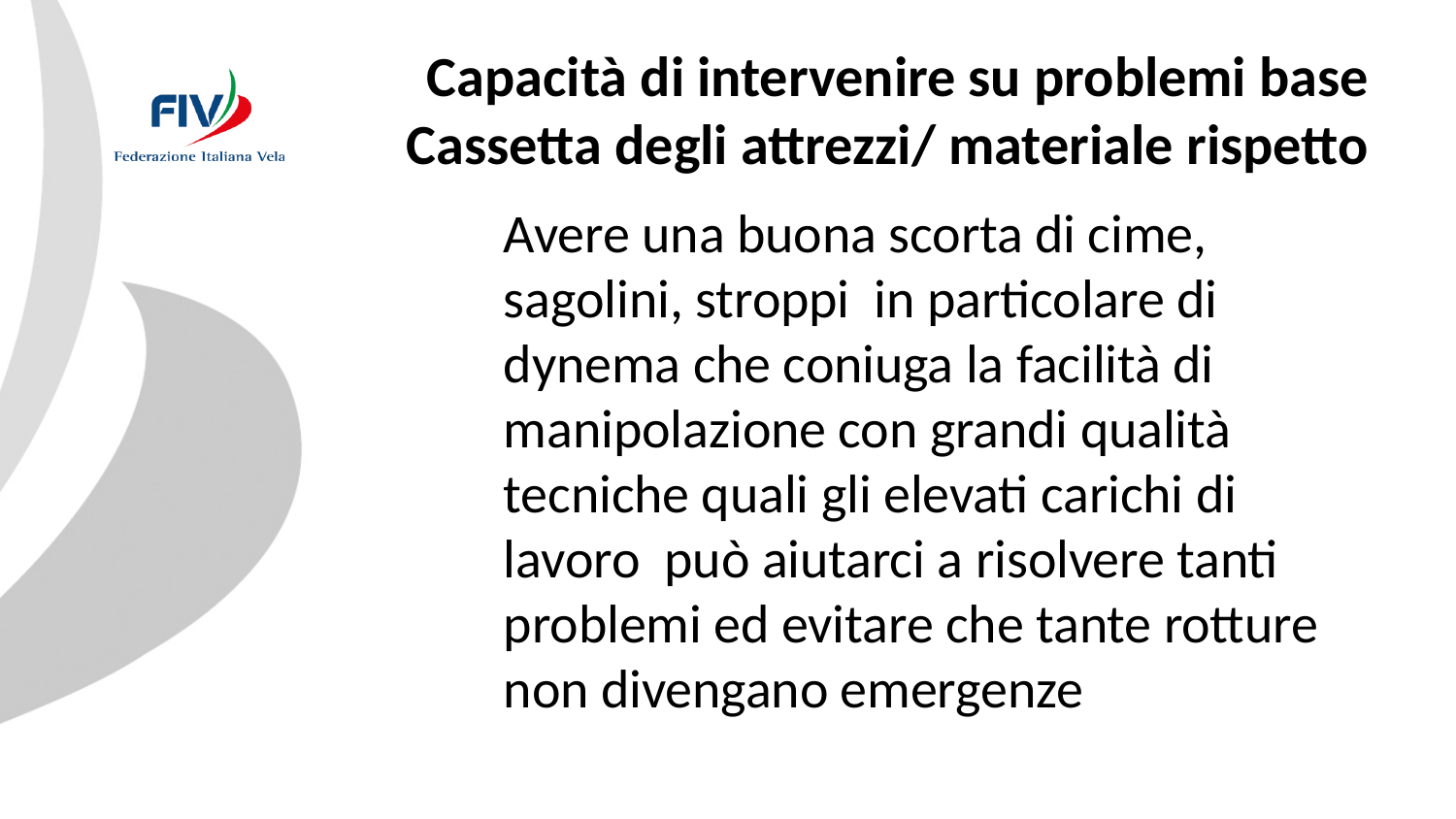

# Capacità di intervenire su problemi base Cassetta degli attrezzi/ materiale rispetto
Avere una buona scorta di cime, sagolini, stroppi  in particolare di  dynema che coniuga la facilità di manipolazione con grandi qualità tecniche quali gli elevati carichi di lavoro  può aiutarci a risolvere tanti problemi ed evitare che tante rotture non divengano emergenze